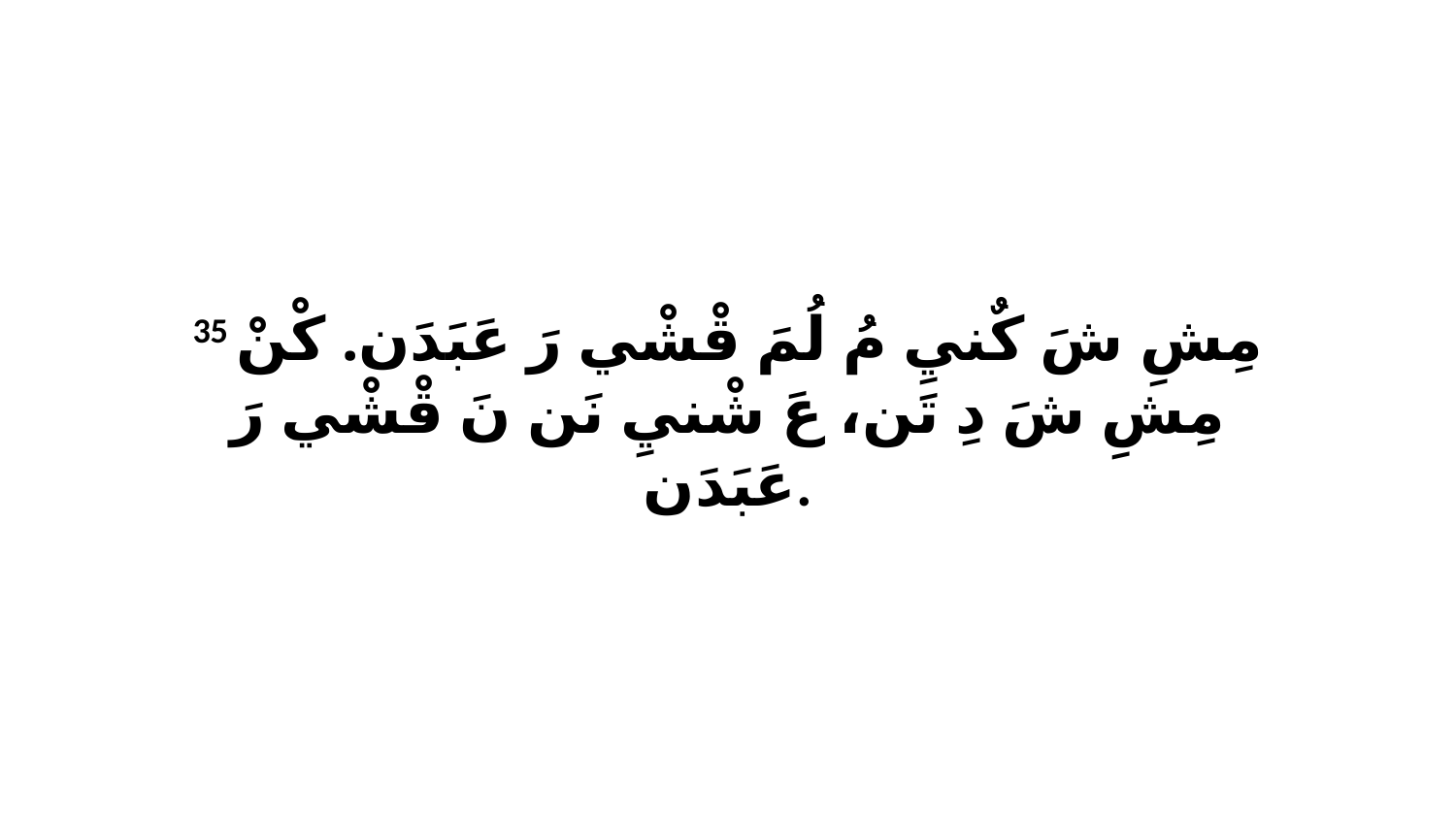

35 مِشِ شَ كٌنيِ مُ لُمَ قْشْي رَ عَبَدَن. كْنْ مِشِ شَ دِ تَن، عَ شْنيِ نَن نَ قْشْي رَ عَبَدَن.